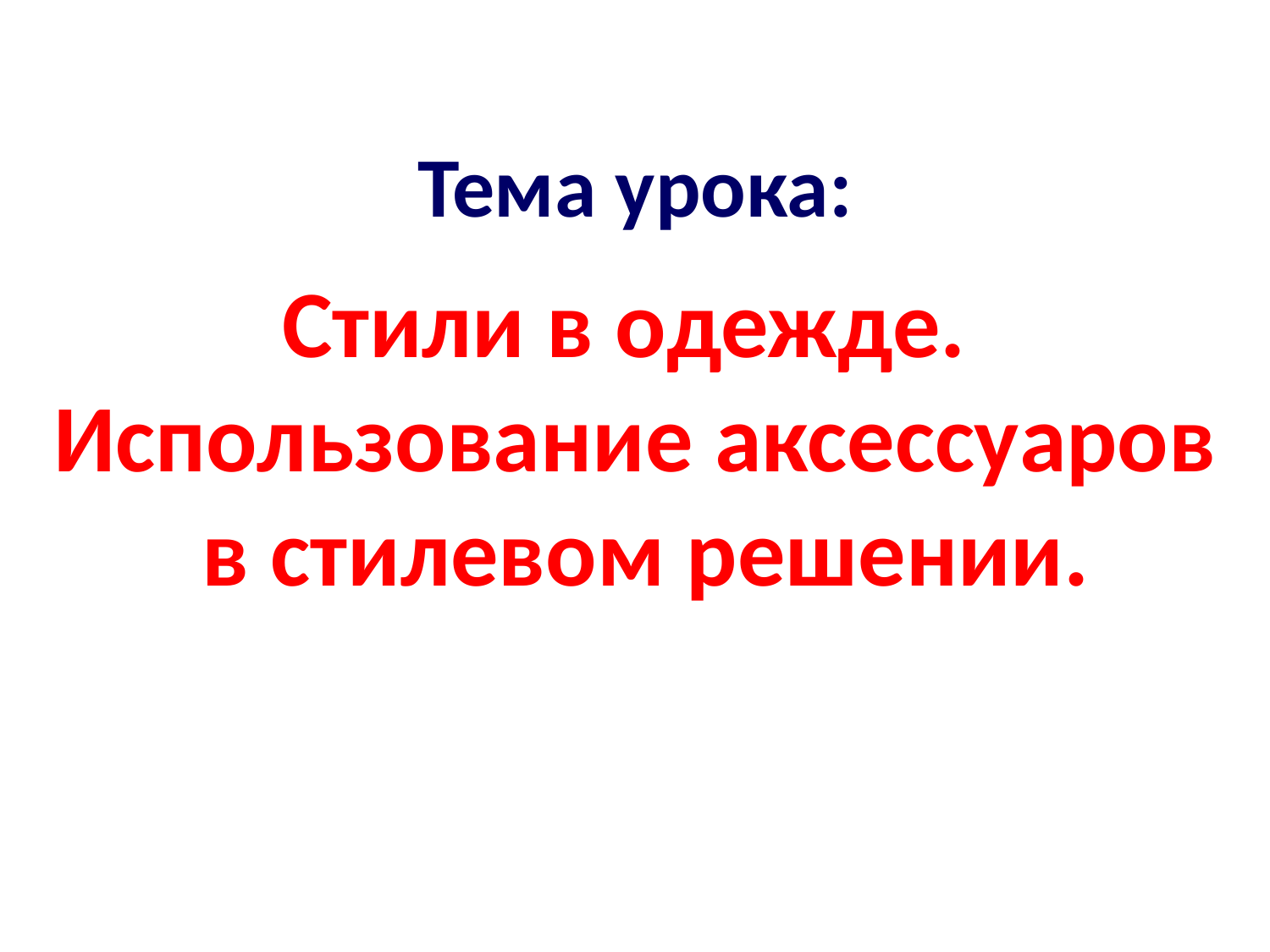

Тема урока:
Стили в одежде.
Использование аксессуаров
 в стилевом решении.